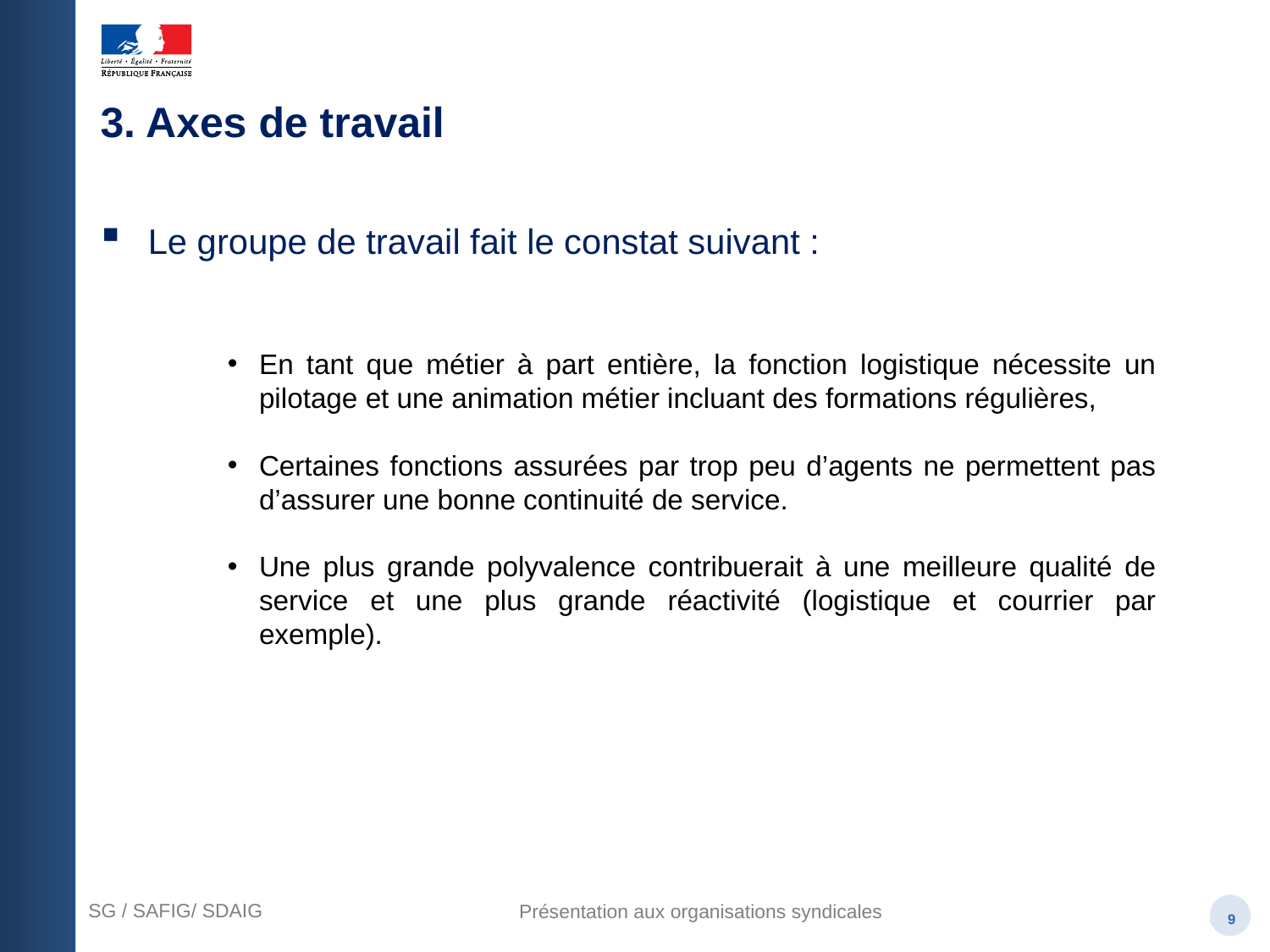

3. Axes de travail

Le groupe de travail fait le constat suivant :

En tant que métier à part entière, la fonction logistique nécessite un pilotage et une animation métier incluant des formations régulières,

Certaines fonctions assurées par trop peu d’agents ne permettent pas d’assurer une bonne continuité de service.

Une plus grande polyvalence contribuerait à une meilleure qualité de service et une plus grande réactivité (logistique et courrier par exemple).